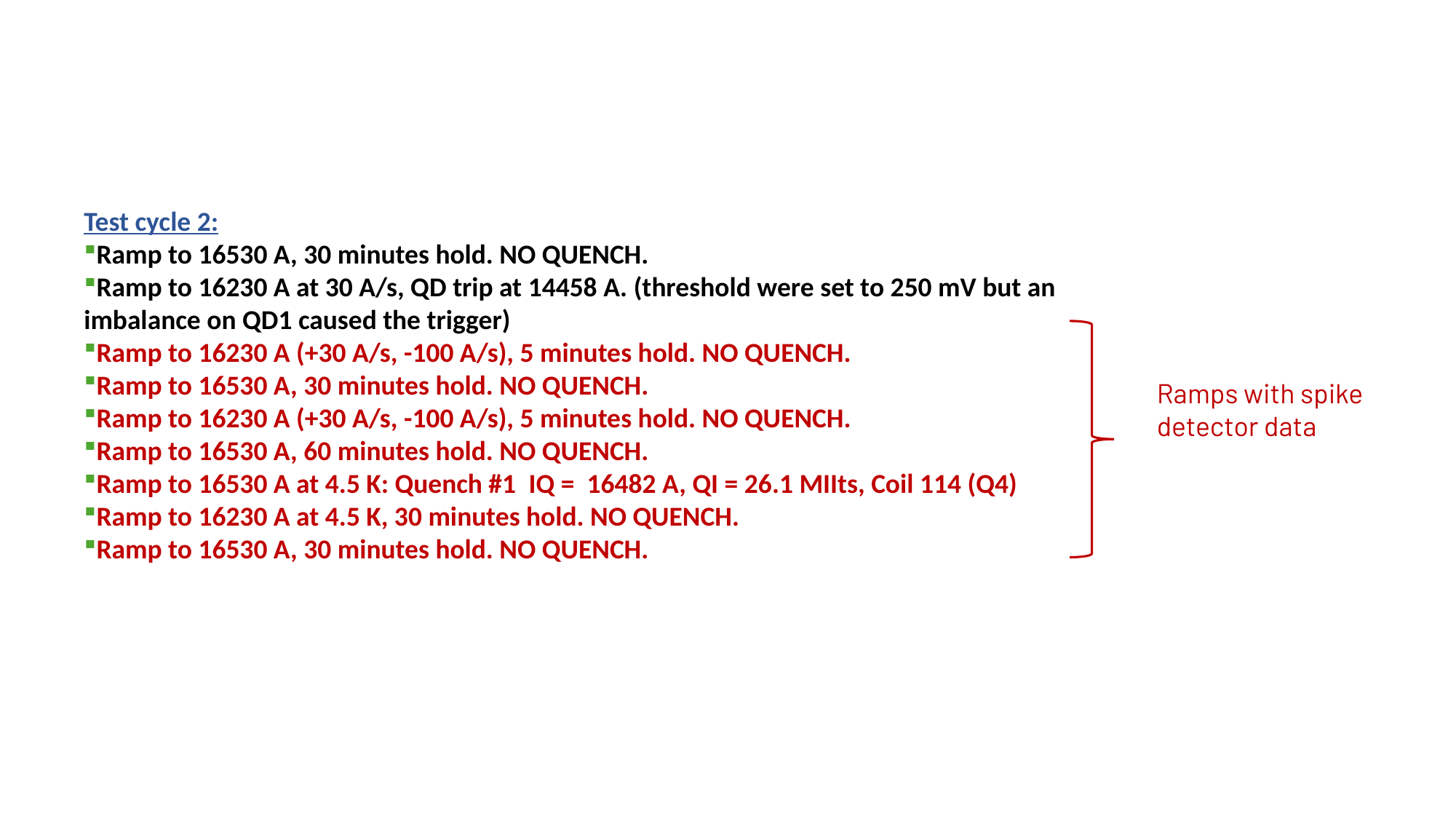

Test cycle 2:
Ramp to 16530 A, 30 minutes hold. NO QUENCH.
Ramp to 16230 A at 30 A/s, QD trip at 14458 A. (threshold were set to 250 mV but an imbalance on QD1 caused the trigger)
Ramp to 16230 A (+30 A/s, -100 A/s), 5 minutes hold. NO QUENCH.
Ramp to 16530 A, 30 minutes hold. NO QUENCH.
Ramp to 16230 A (+30 A/s, -100 A/s), 5 minutes hold. NO QUENCH.
Ramp to 16530 A, 60 minutes hold. NO QUENCH.
Ramp to 16530 A at 4.5 K: Quench #1  IQ =  16482 A, QI = 26.1 MIIts, Coil 114 (Q4)
Ramp to 16230 A at 4.5 K, 30 minutes hold. NO QUENCH.
Ramp to 16530 A, 30 minutes hold. NO QUENCH.

Ramps with spike detector data